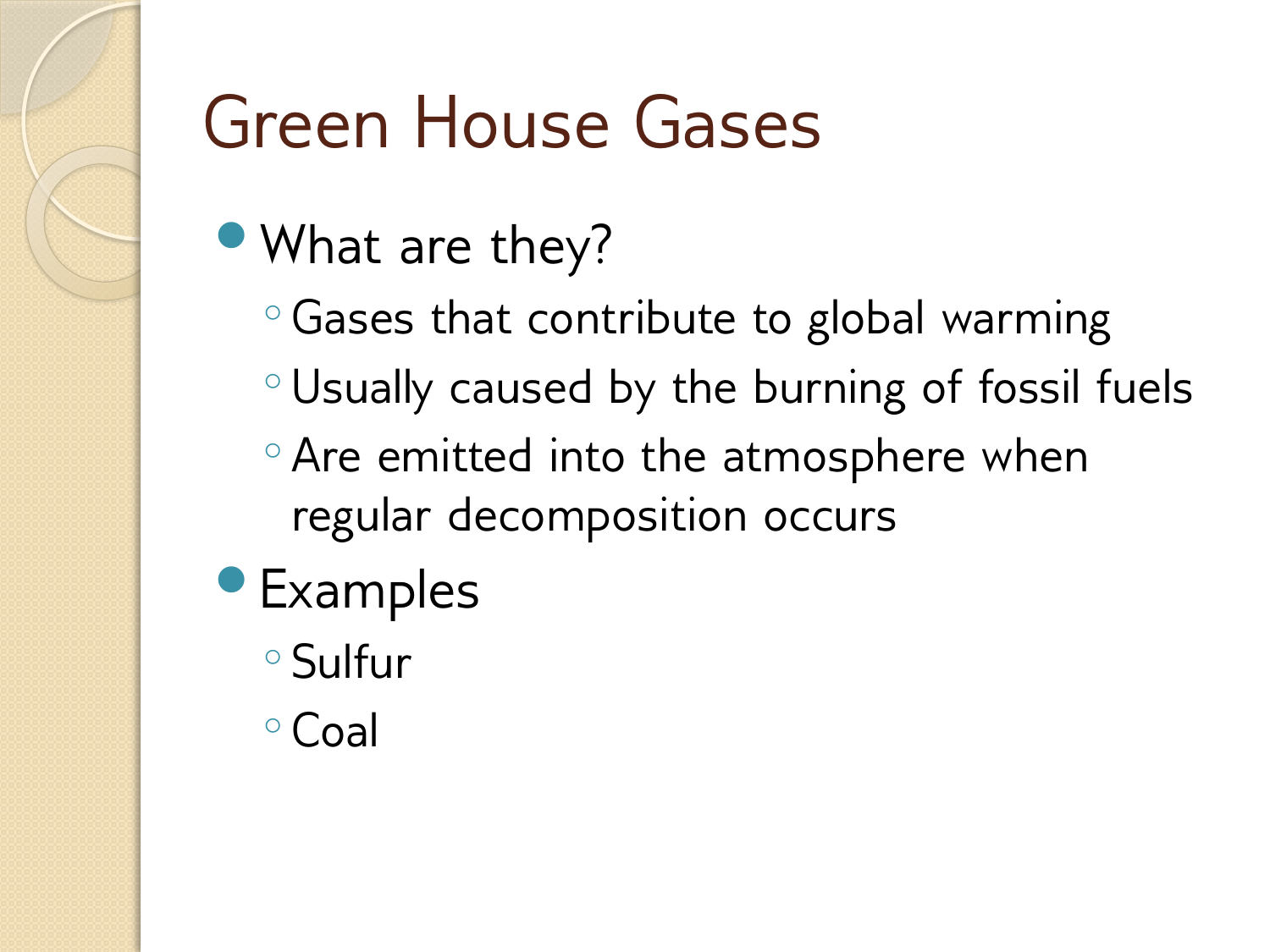

# Green House Gases
What are they?
Gases that contribute to global warming
Usually caused by the burning of fossil fuels
Are emitted into the atmosphere when regular decomposition occurs
Examples
Sulfur
Coal